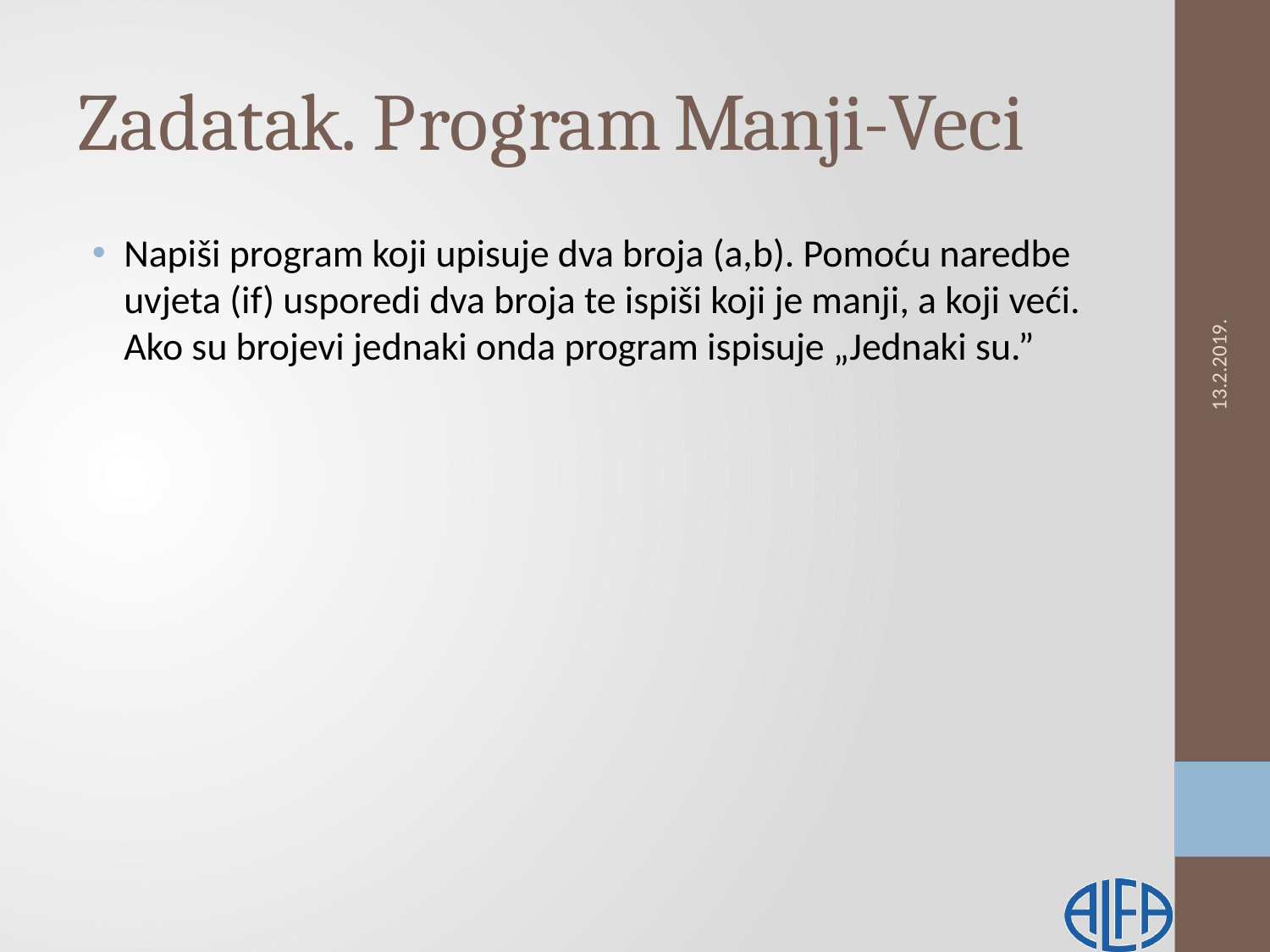

# Zadatak. Program Manji-Veci
Napiši program koji upisuje dva broja (a,b). Pomoću naredbe uvjeta (if) usporedi dva broja te ispiši koji je manji, a koji veći. Ako su brojevi jednaki onda program ispisuje „Jednaki su.”
13.2.2019.